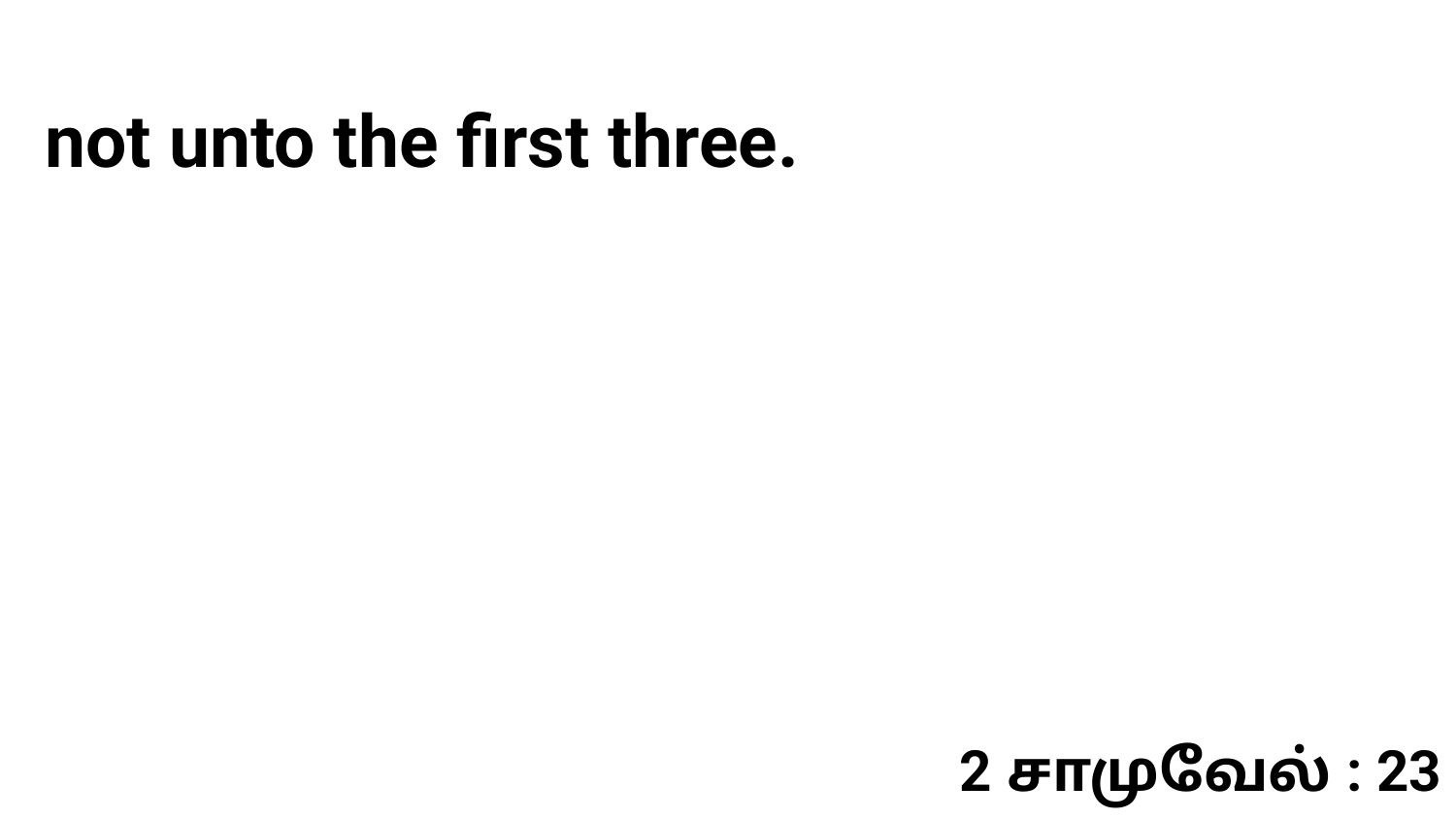

not unto the first three.
2 சாமுவேல் : 23